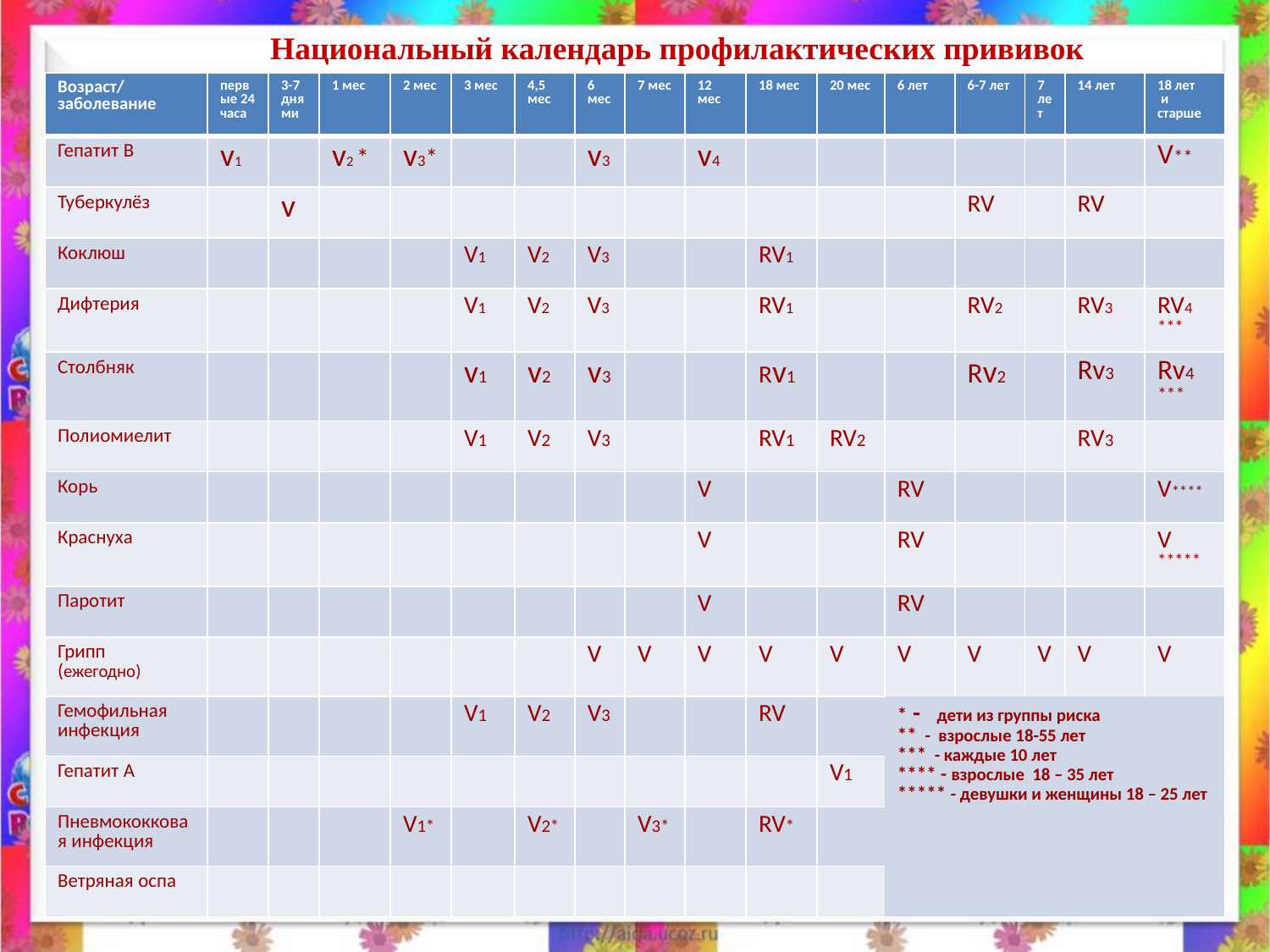

Национальный календарь профилактических прививок
| Возраст/ заболевание | первые 24 часа | 3-7 днями | 1 мес | 2 мес | 3 мес | 4,5 мес | 6 мес | 7 мес | 12 мес | 18 мес | 20 мес | 6 лет | 6-7 лет | 7 лет | 14 лет | 18 лет и старше |
| --- | --- | --- | --- | --- | --- | --- | --- | --- | --- | --- | --- | --- | --- | --- | --- | --- |
| Гепатит В | v1 |  | v2 \* | v3\* |  |  | v3 |  | v4 |  |  |  |  |  |  | V\*\* |
| Туберкулёз |  | v |  |  |  |  |  |  |  |  |  |  | RV |  | RV |  |
| Коклюш |  |  |  |  | V1 | V2 | V3 |  |  | RV1 |  |  |  |  |  |  |
| Дифтерия |  |  |  |  | V1 | V2 | V3 |  |  | RV1 |  |  | RV2 |  | RV3 | RV4 \*\*\* |
| Столбняк |  |  |  |  | v1 | v2 | v3 |  |  | Rv1 |  |  | Rv2 |  | Rv3 | Rv4 \*\*\* |
| Полиомиелит |  |  |  |  | V1 | V2 | V3 |  |  | RV1 | RV2 |  |  |  | RV3 |  |
| Корь |  |  |  |  |  |  |  |  | V |  |  | RV |  |  |  | V\*\*\*\* |
| Краснуха |  |  |  |  |  |  |  |  | V |  |  | RV |  |  |  | V \*\*\*\*\* |
| Паротит |  |  |  |  |  |  |  |  | V |  |  | RV |  |  |  |  |
| Грипп (ежегодно) |  |  |  |  |  |  | V | V | V | V | V | V | V | V | V | V |
| Гемофильная инфекция |  |  |  |  | V1 | V2 | V3 |  |  | RV |  | \* - дети из группы риска \*\* - взрослые 18-55 лет \*\*\* - каждые 10 лет \*\*\*\* - взрослые 18 – 35 лет \*\*\*\*\* - девушки и женщины 18 – 25 лет |  |  |  |  |
| Гепатит А |  |  |  |  |  |  |  |  |  |  | V1 |  |  |  |  |  |
| Пневмококковая инфекция |  |  |  | V1\* |  | V2\* |  | V3\* |  | RV\* |  |  |  |  |  |  |
| Ветряная оспа |  |  |  |  |  |  |  |  |  |  |  |  |  |  |  |  |
L
11.04.2022
15